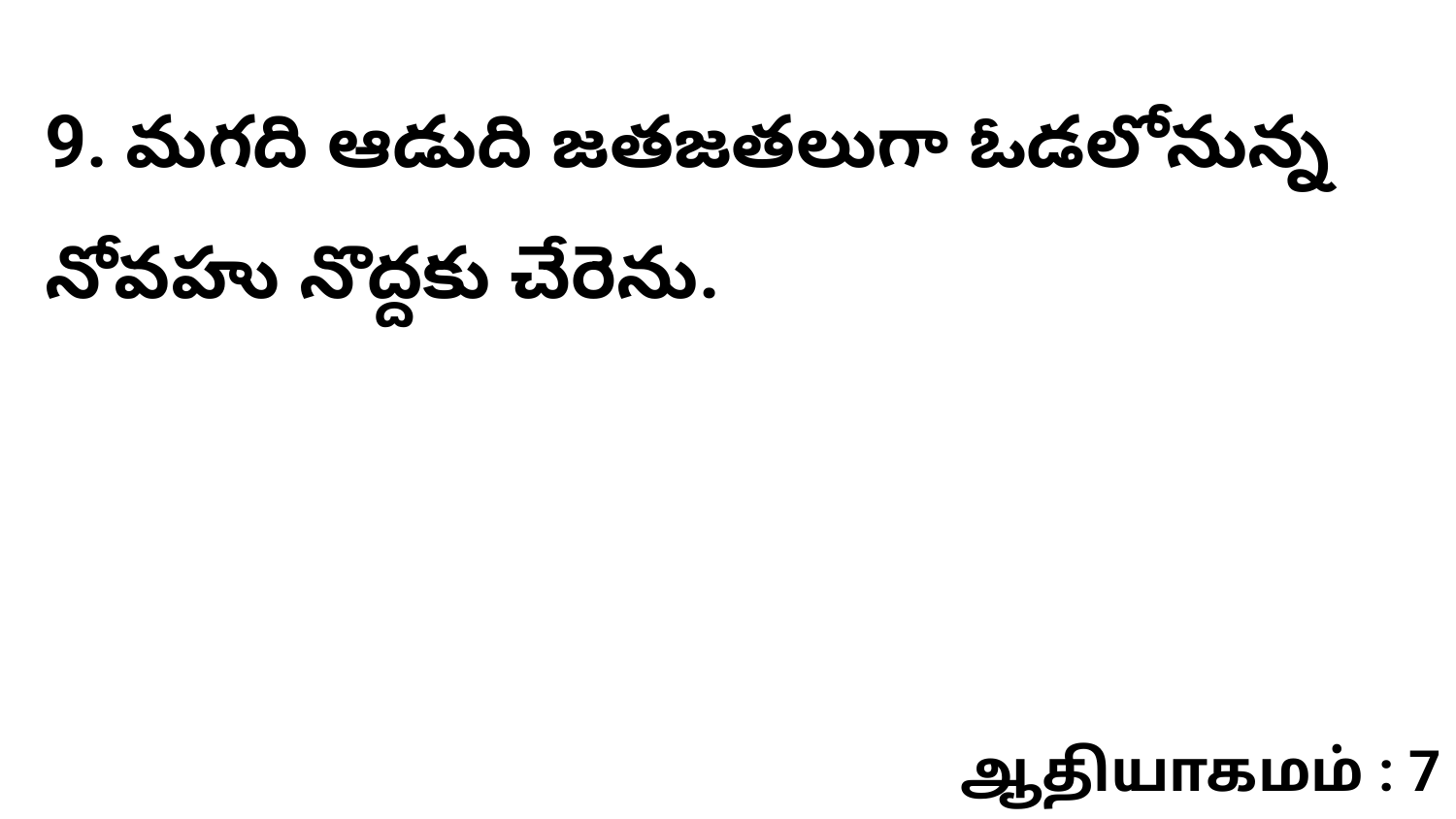

9. మగది ఆడుది జతజతలుగా ఓడలోనున్న నోవహు నొద్దకు చేరెను.
ஆதியாகமம் : 7